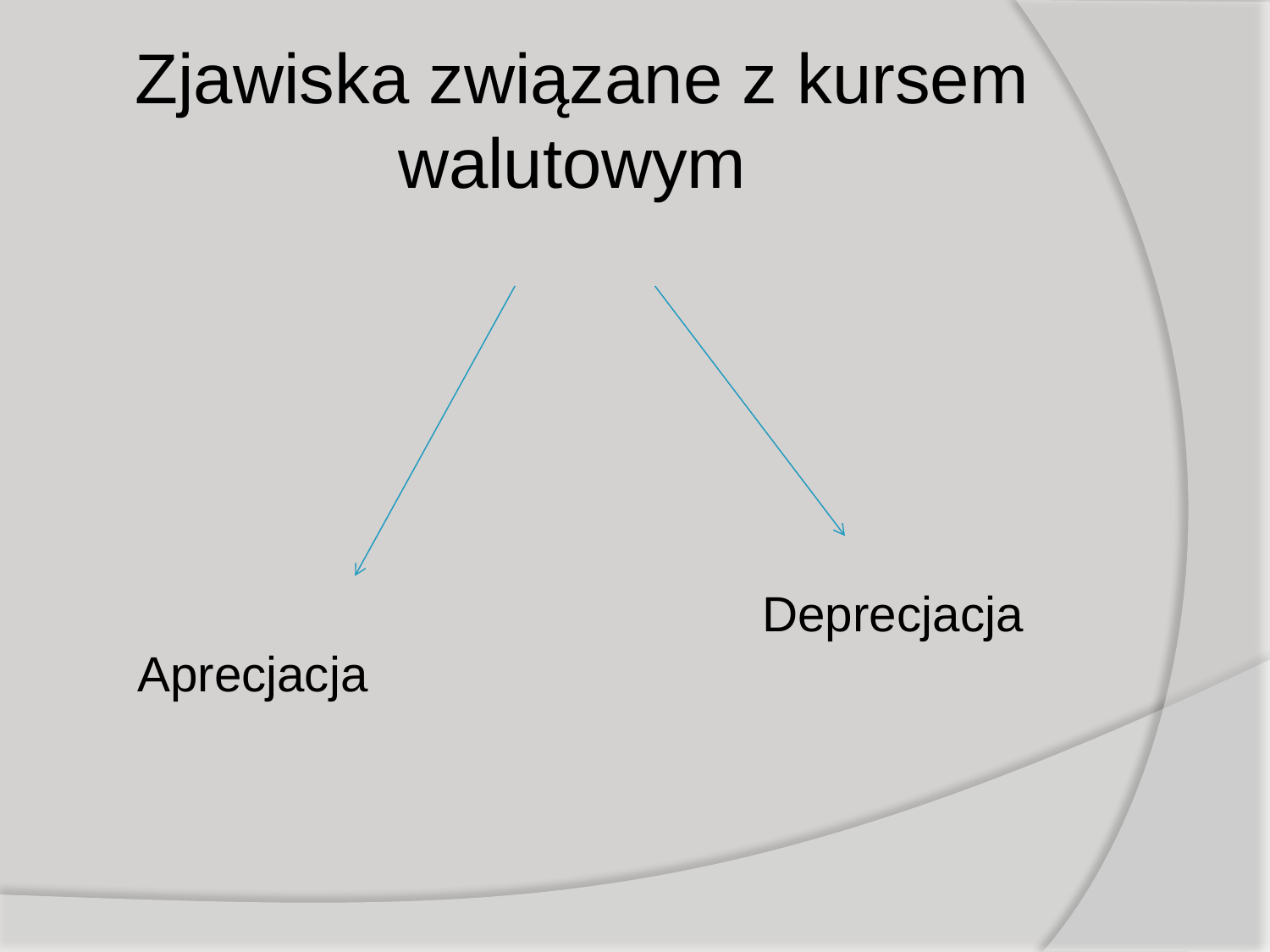

# Zjawiska związane z kursem walutowym

Deprecjacja
Aprecjacja